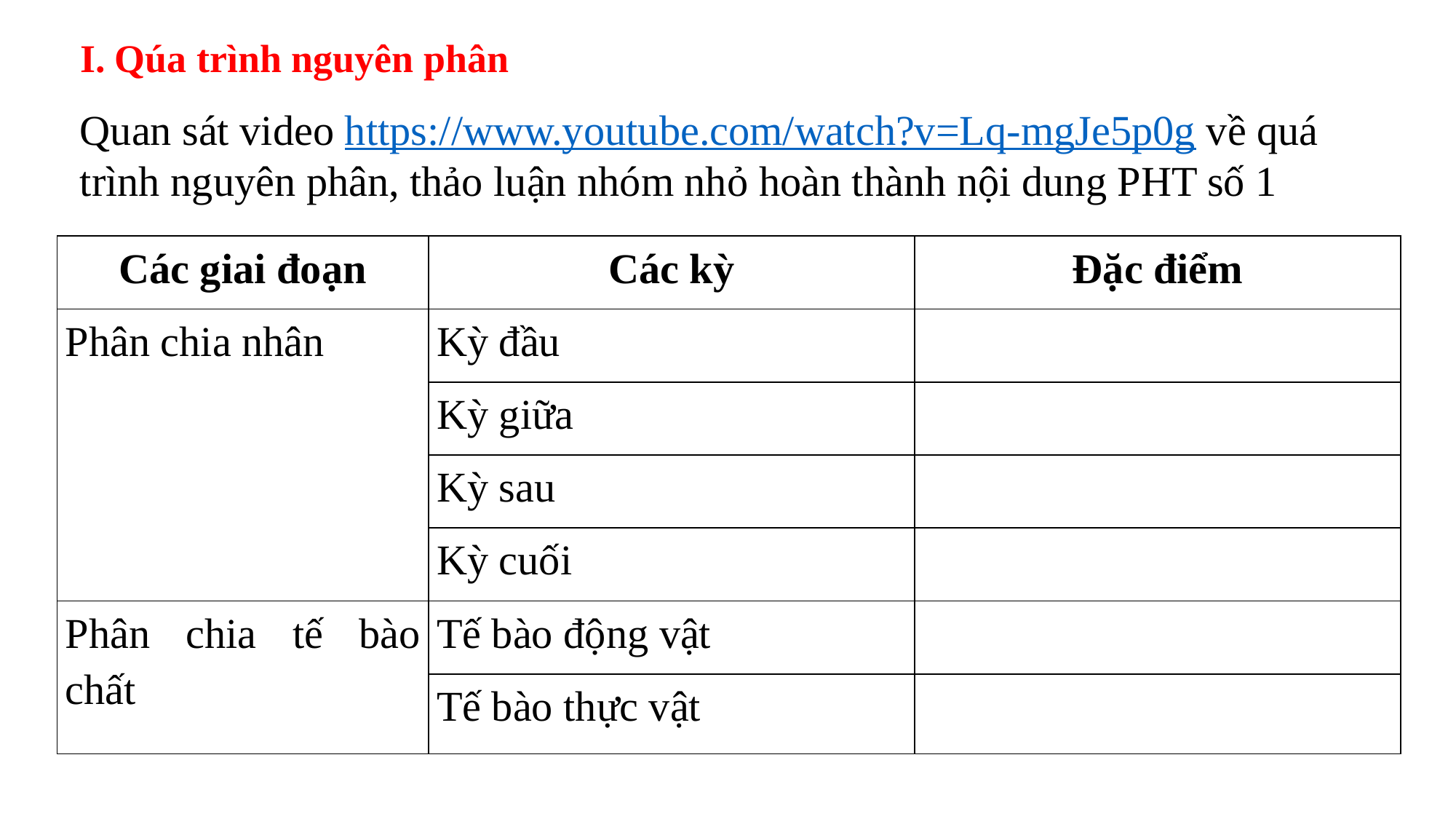

# I. Qúa trình nguyên phân
Quan sát video https://www.youtube.com/watch?v=Lq-mgJe5p0g về quá trình nguyên phân, thảo luận nhóm nhỏ hoàn thành nội dung PHT số 1
| Các giai đoạn | Các kỳ | Đặc điểm |
| --- | --- | --- |
| Phân chia nhân | Kỳ đầu |  |
|  | Kỳ giữa |  |
|  | Kỳ sau |  |
|  | Kỳ cuối |  |
| Phân chia tế bào chất | Tế bào động vật |  |
|  | Tế bào thực vật |  |